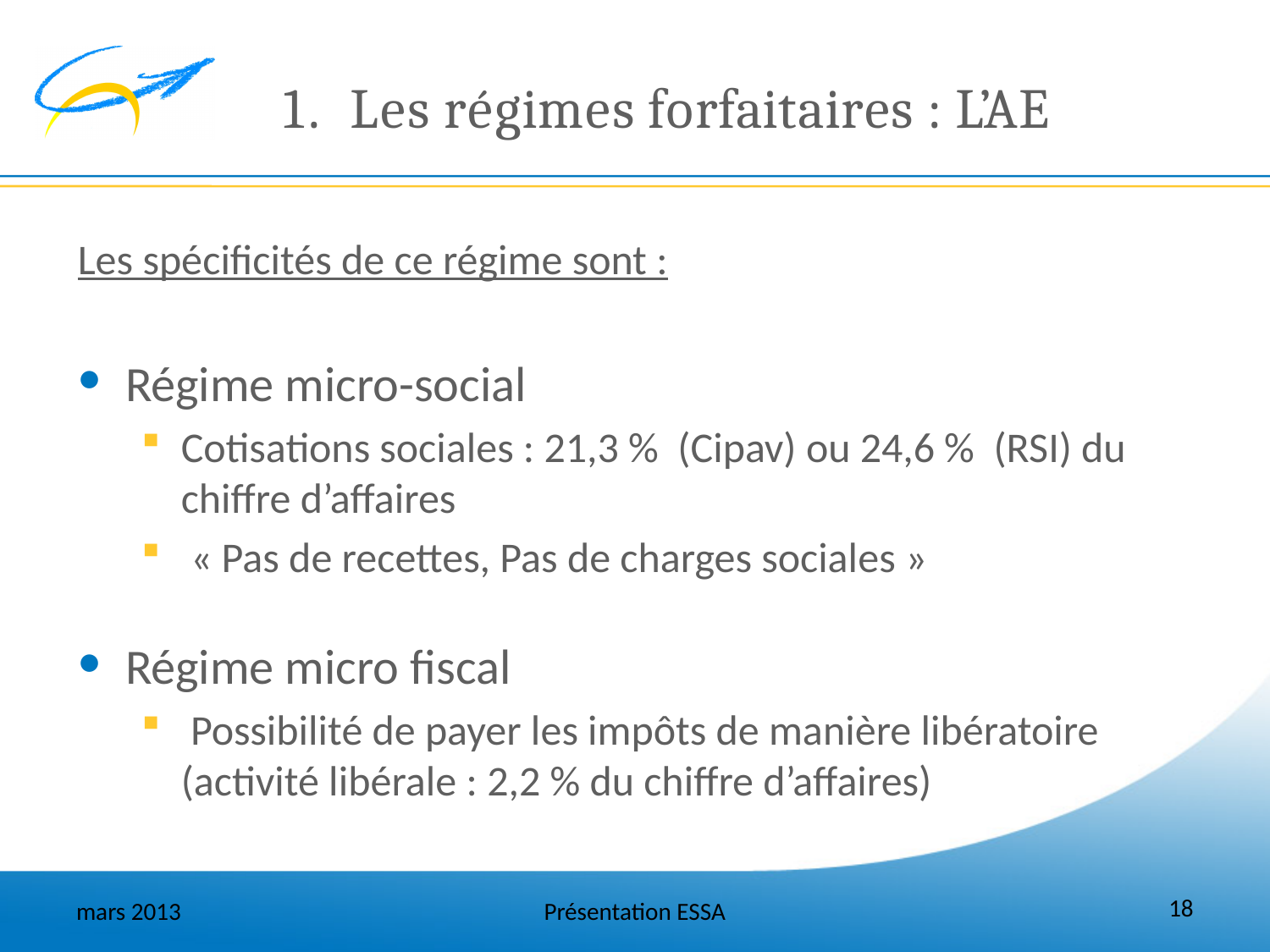

# Les régimes forfaitaires : L’AE
Les spécificités de ce régime sont :

Régime micro-social
Cotisations sociales : 21,3 %  (Cipav) ou 24,6 %  (RSI) du chiffre d’affaires
 « Pas de recettes, Pas de charges sociales »

Régime micro fiscal
 Possibilité de payer les impôts de manière libératoire (activité libérale : 2,2 % du chiffre d’affaires)

18
mars 2013
Présentation ESSA